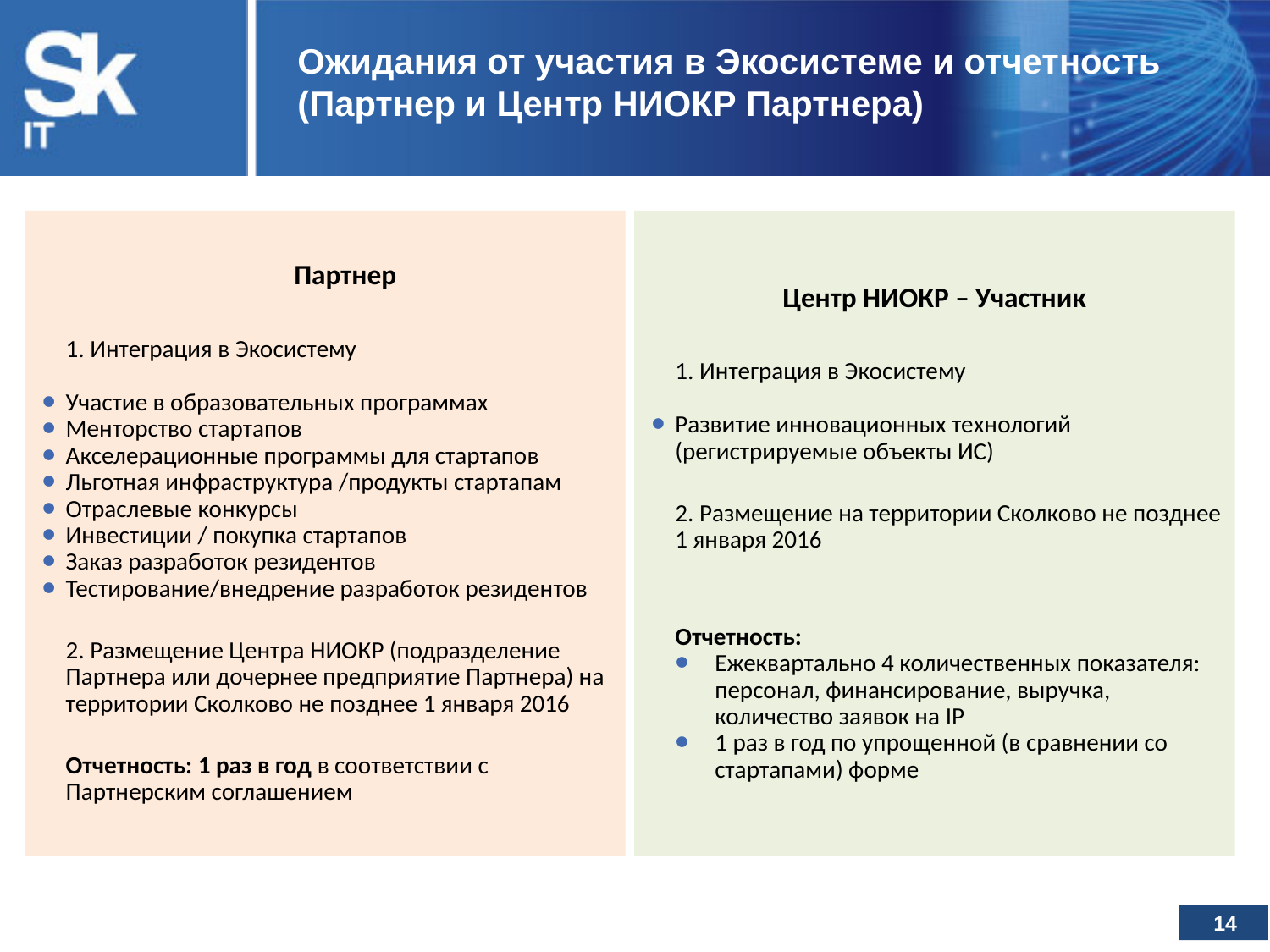

Ожидания от участия в Экосистеме и отчетность (Партнер и Центр НИОКР Партнера)
Партнер

1. Интеграция в Экосистему

Участие в образовательных программах
Менторство стартапов
Акселерационные программы для стартапов
Льготная инфраструктура /продукты стартапам
Отраслевые конкурсы
Инвестиции / покупка стартапов
Заказ разработок резидентов
Тестирование/внедрение разработок резидентов

2. Размещение Центра НИОКР (подразделение Партнера или дочернее предприятие Партнера) на территории Сколково не позднее 1 января 2016

Отчетность: 1 раз в год в соответствии с Партнерским соглашением
Центр НИОКР – Участник

1. Интеграция в Экосистему

Развитие инновационных технологий (регистрируемые объекты ИС)

2. Размещение на территории Сколково не позднее 1 января 2016

Отчетность:
Ежеквартально 4 количественных показателя: персонал, финансирование, выручка, количество заявок на IP
1 раз в год по упрощенной (в сравнении со стартапами) форме